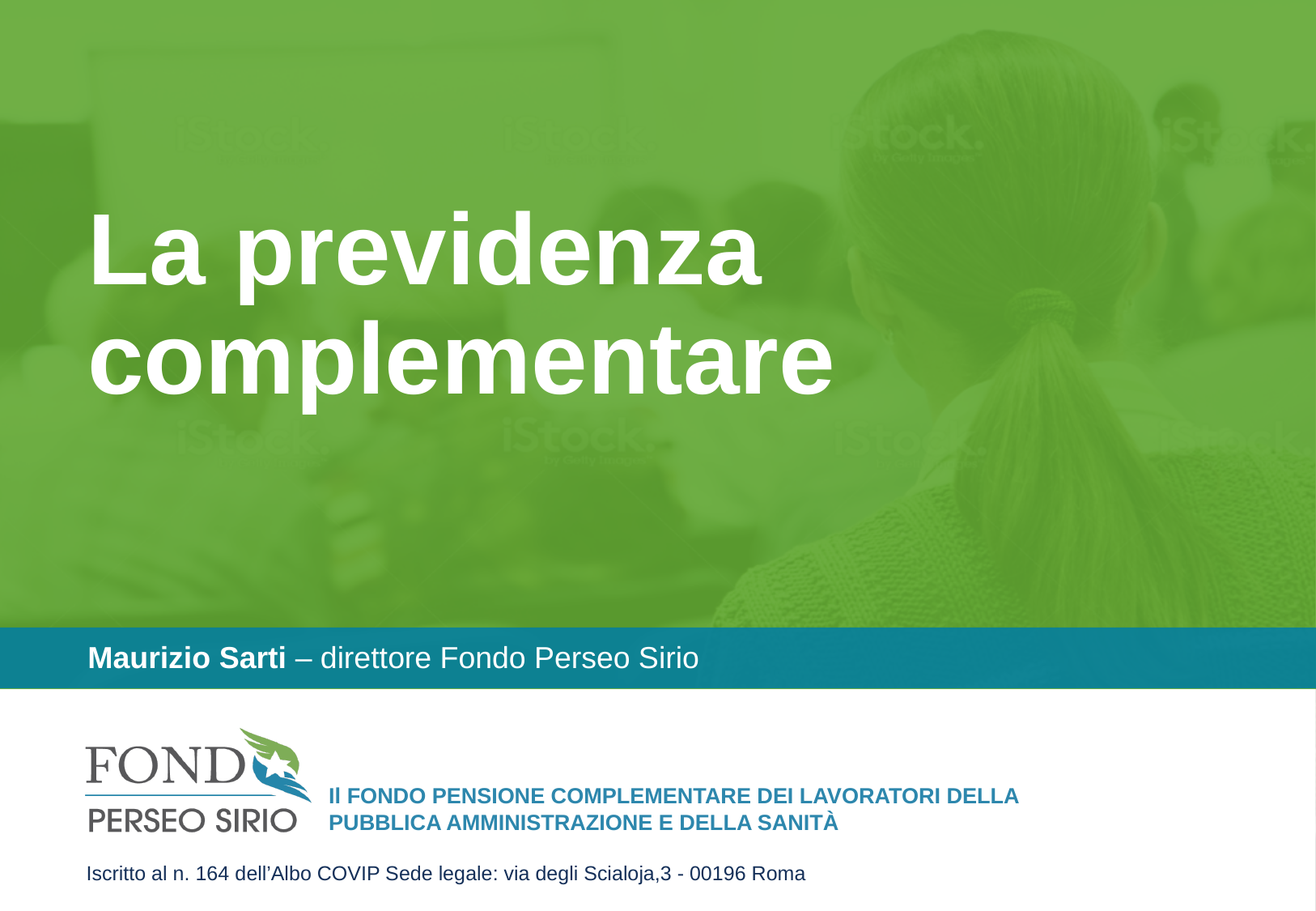

# La previdenza complementare

Maurizio Sarti – direttore Fondo Perseo Sirio
Iscritto al n. 164 dell’Albo COVIP Sede legale: via degli Scialoja,3 - 00196 Roma